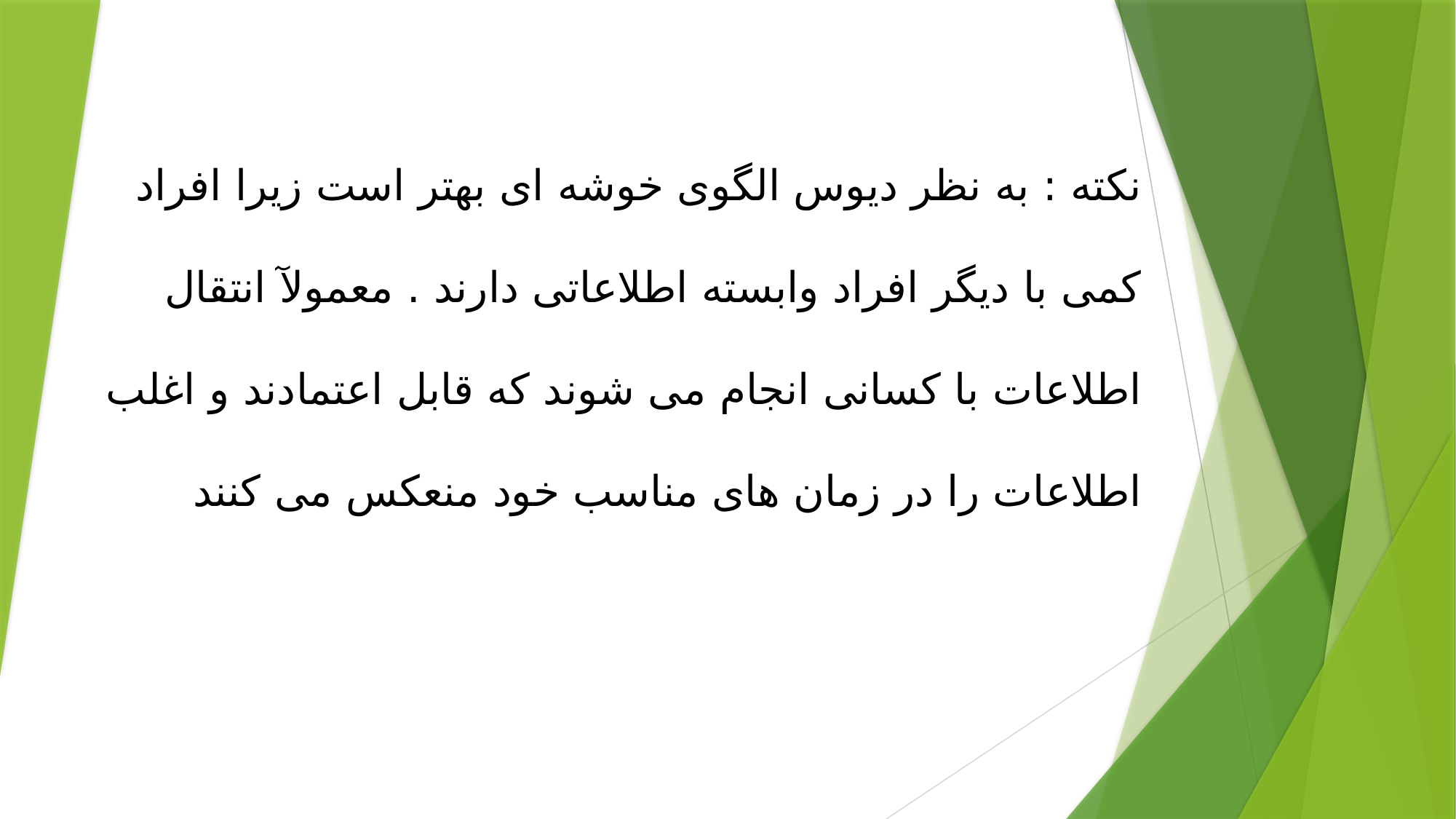

نکته : به نظر دیوس الگوی خوشه ای بهتر است زیرا افراد کمی با دیگر افراد وابسته اطلاعاتی دارند . معمولآ انتقال اطلاعات با کسانی انجام می شوند که قابل اعتمادند و اغلب اطلاعات را در زمان های مناسب خود منعکس می کنند